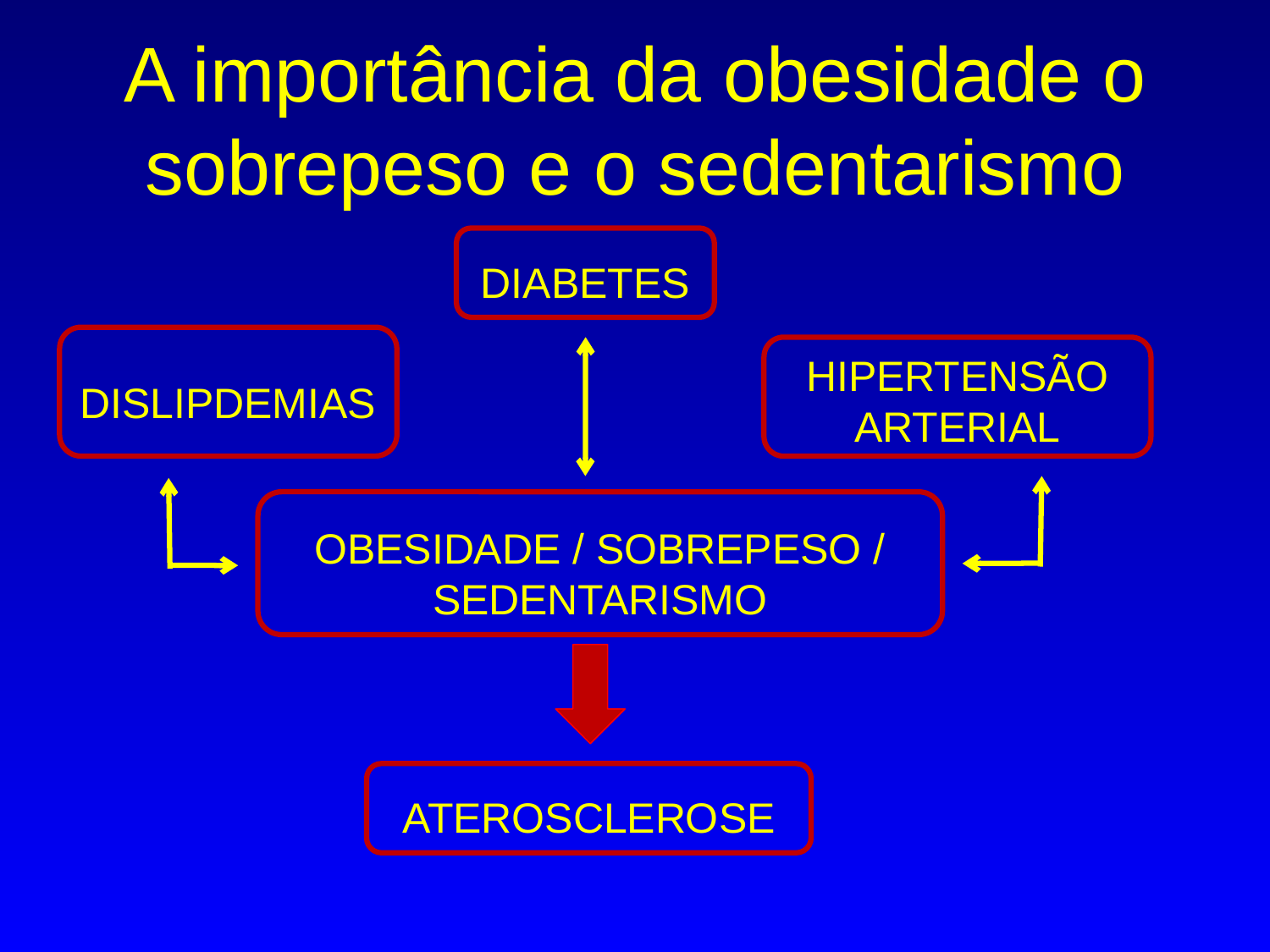

# A importância da obesidade o sobrepeso e o sedentarismo
DIABETES

DISLIPDEMIAS
HIPERTENSÃO ARTERIAL
OBESIDADE / SOBREPESO / SEDENTARISMO

ATEROSCLEROSE